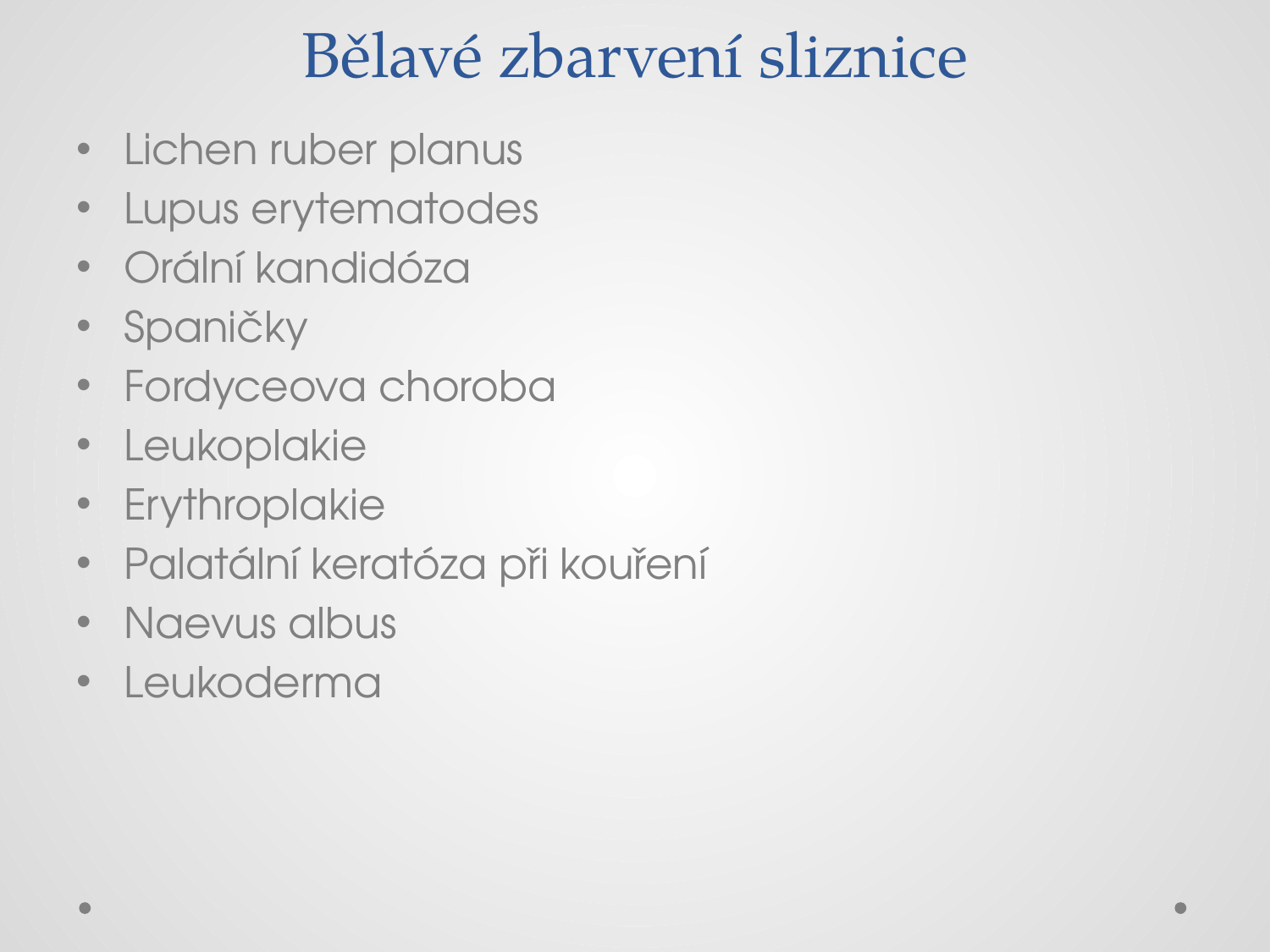

# Bělavé zbarvení sliznice
Lichen ruber planus
Lupus erytematodes
Orální kandidóza
Spaničky
Fordyceova choroba
Leukoplakie
Erythroplakie
Palatální keratóza při kouření
Naevus albus
Leukoderma